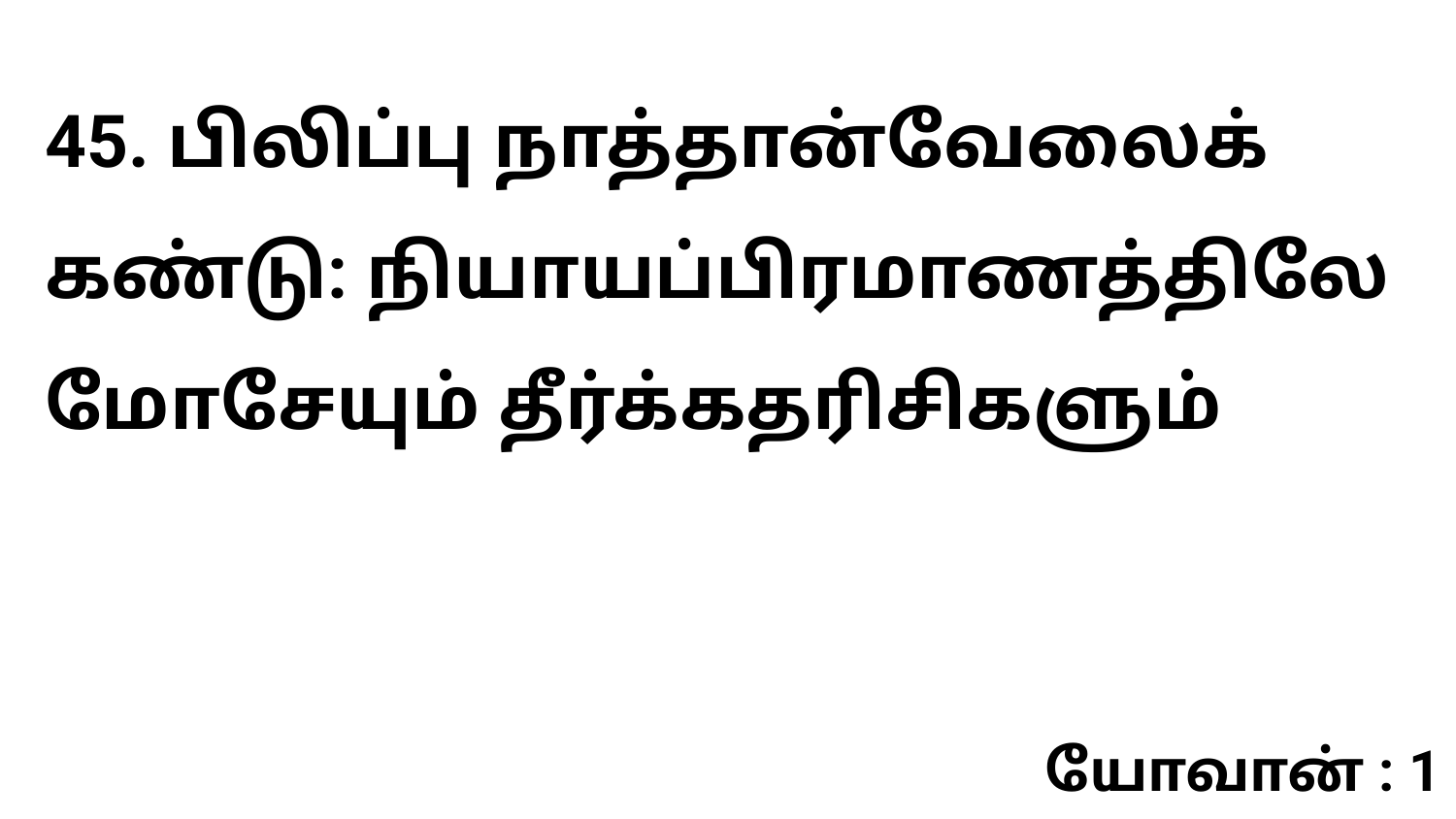

45. பிலிப்பு நாத்தான்வேலைக் கண்டு: நியாயப்பிரமாணத்திலே மோசேயும் தீர்க்கதரிசிகளும்
யோவான் : 1